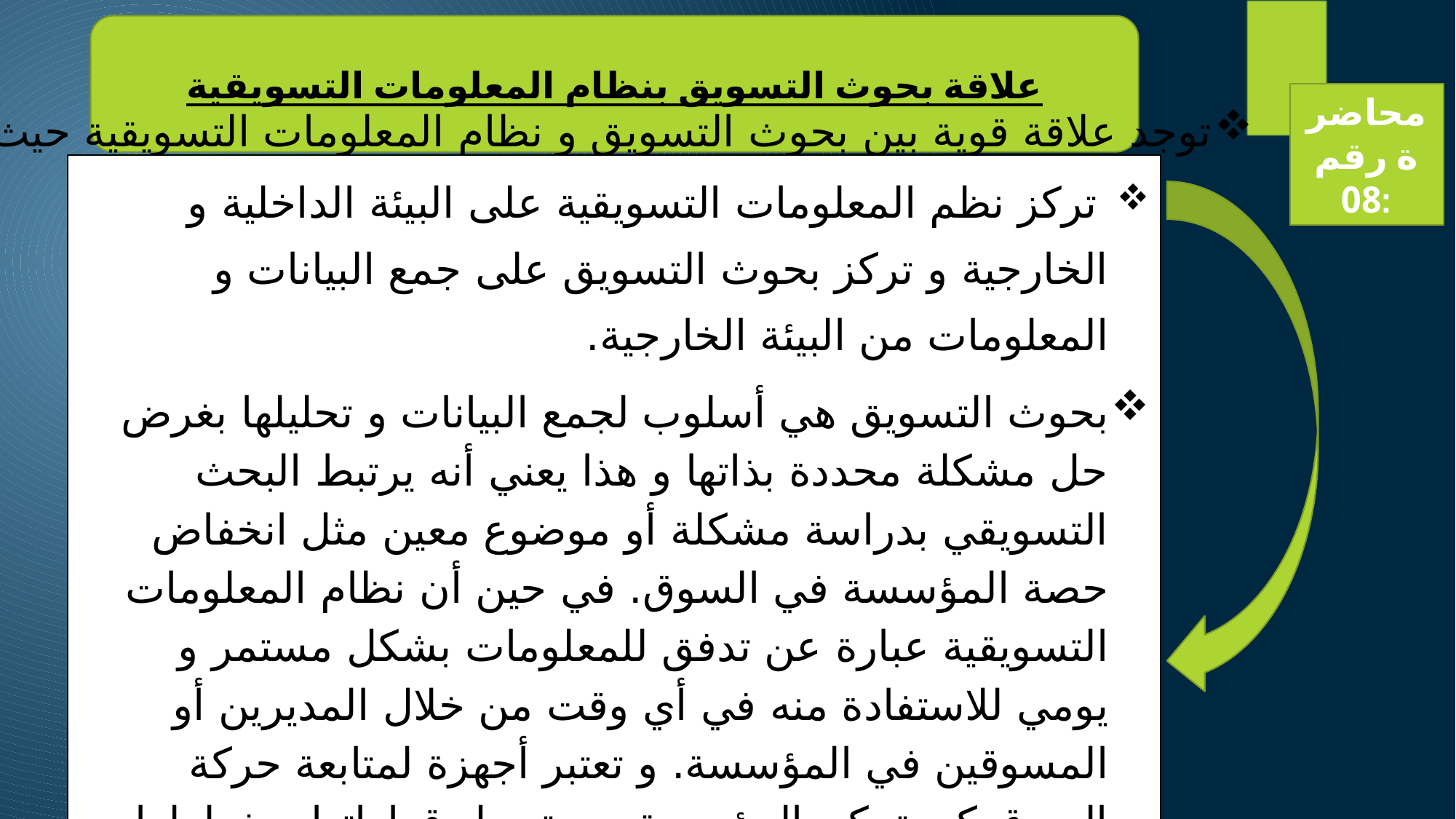

علاقة بحوث التسويق بنظام المعلومات التسويقية
توجد علاقة قوية بين بحوث التسويق و نظام المعلومات التسويقية حيث:
محاضرة رقم 08:
 تركز نظم المعلومات التسويقية على البيئة الداخلية و الخارجية و تركز بحوث التسويق على جمع البيانات و المعلومات من البيئة الخارجية.
بحوث التسويق هي أسلوب لجمع البيانات و تحليلها بغرض حل مشكلة محددة بذاتها و هذا يعني أنه يرتبط البحث التسويقي بدراسة مشكلة أو موضوع معين مثل انخفاض  حصة المؤسسة في السوق. في حين أن نظام المعلومات التسويقية عبارة عن تدفق للمعلومات بشكل مستمر و يومي للاستفادة منه في أي وقت من خلال المديرين أو المسوقين في المؤسسة. و تعتبر أجهزة لمتابعة حركة السوق كي تمكن المؤسسة من تعديل قراراتها و خططها التسويقية نحو السوق و العملاء و السلع فالنظام الكفء الذي يمنع كثير من المشاكل التسويقية بمقدرته على التنبؤ  بالمشكلات قبل حدوثها و هذا ما يسمح باتخاذ القرار قبل وقوع المشاكل و الأزمات التسويقية، و بذلك يعتبر نظام المعلومات التسويقية نظاما علاجيا و وقائيا في نفس الوقت.